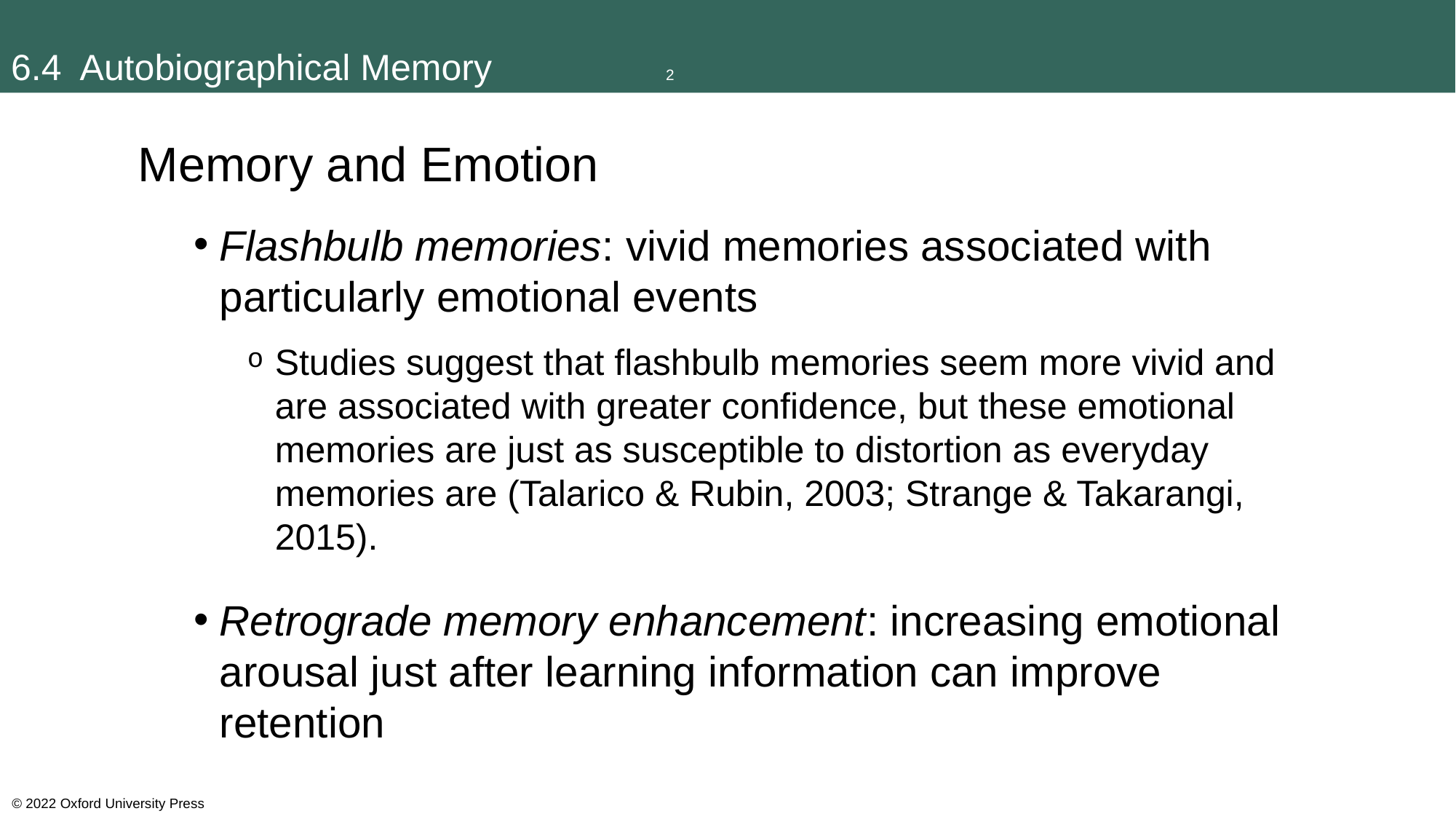

# 6.4  Autobiographical Memory		2
Memory and Emotion
Flashbulb memories: vivid memories associated with particularly emotional events
Studies suggest that flashbulb memories seem more vivid and are associated with greater confidence, but these emotional memories are just as susceptible to distortion as everyday memories are (Talarico & Rubin, 2003; Strange & Takarangi, 2015).
Retrograde memory enhancement: increasing emotional arousal just after learning information can improve retention